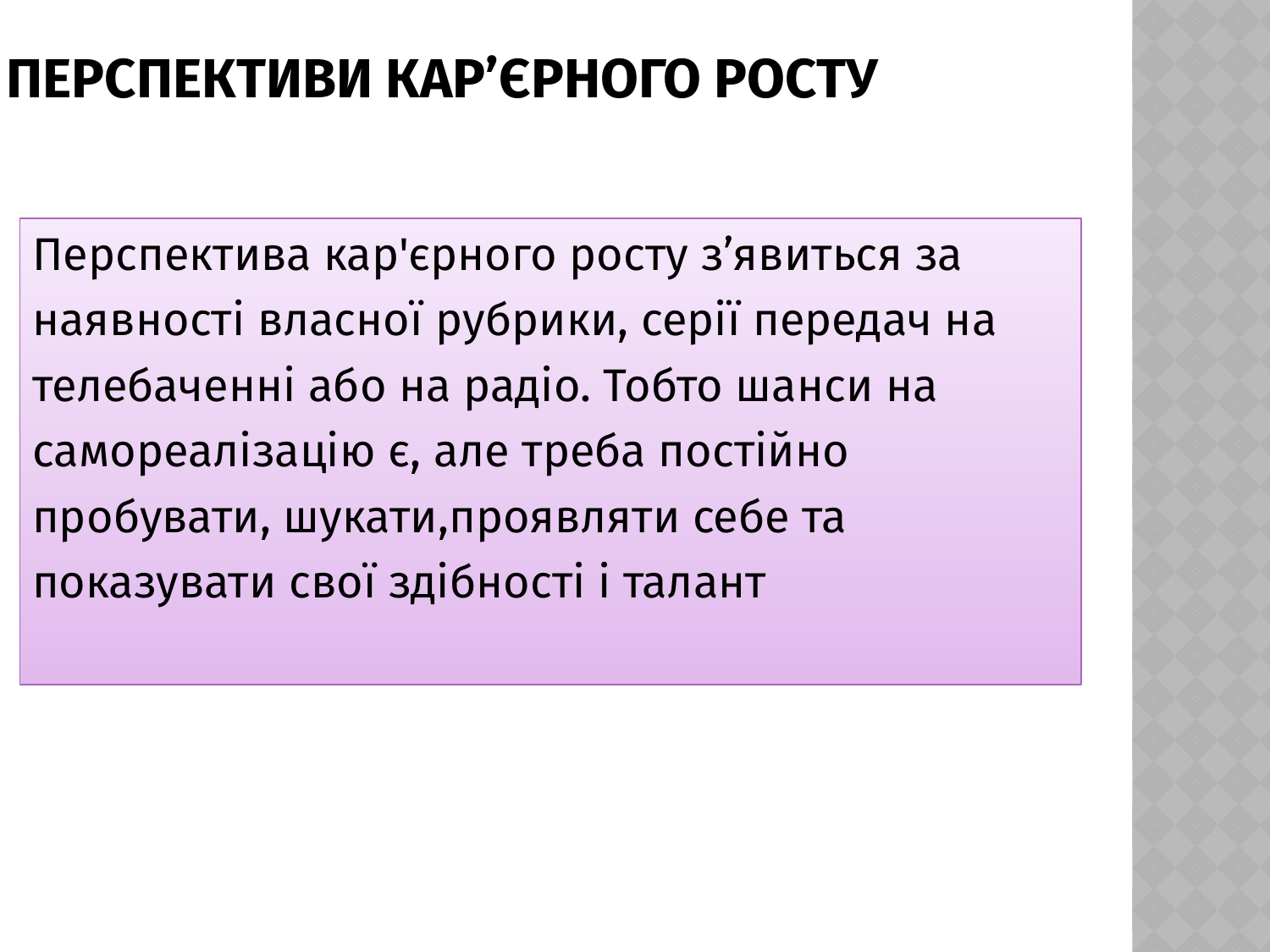

# Перспективи кар’єрного росту
Перспектива кар'єрного росту з’явиться за
наявності власної рубрики, серії передач на
телебаченні або на радіо. Тобто шанси на
самореалізацію є, але треба постійно
пробувати, шукати,проявляти себе та
показувати свої здібності і талант